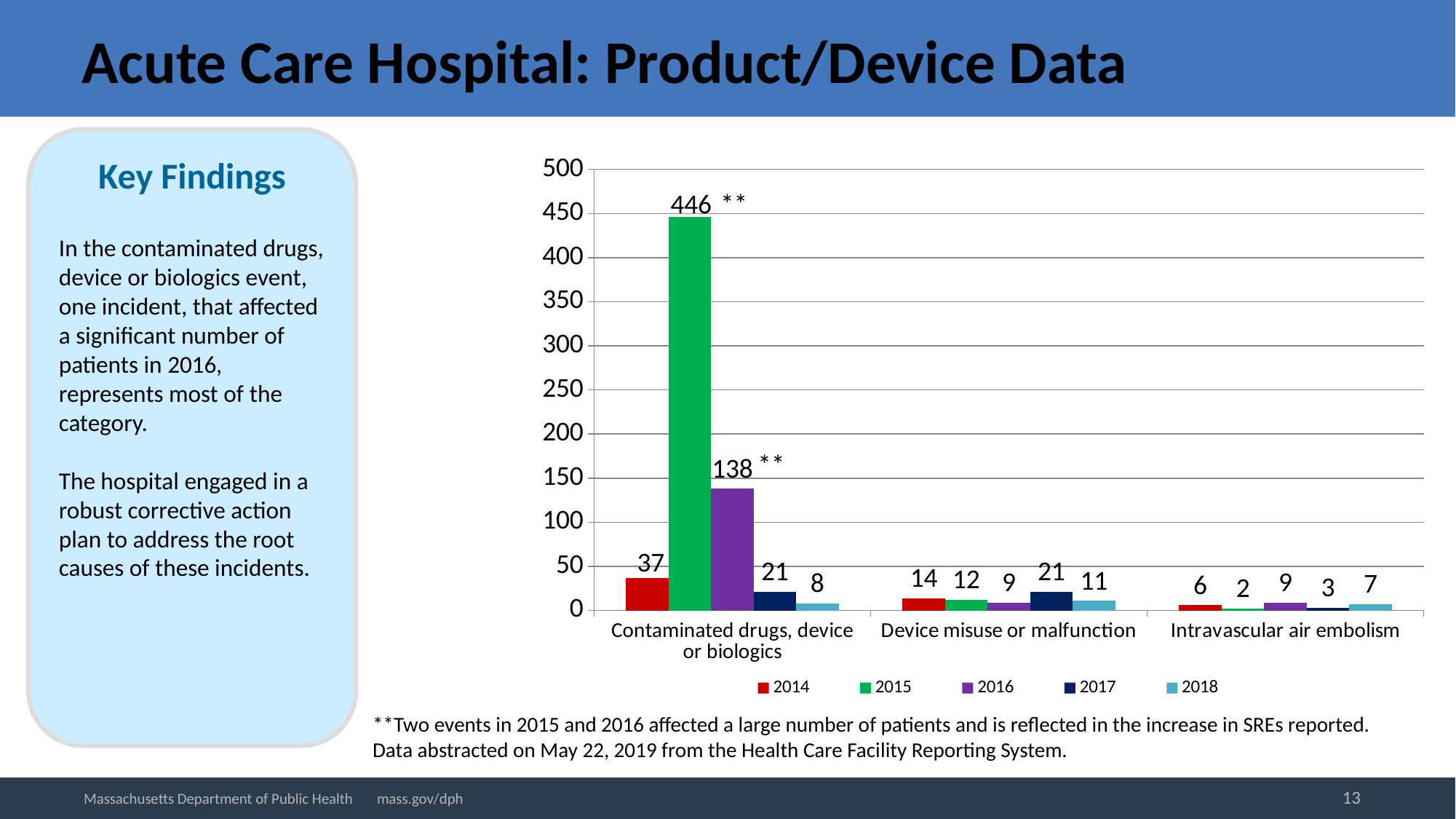

# Acute Care Hospital: Product/Device Data

### Chart

| Category | 2014 | 2015 | 2016 | 2017 | 2018 |
|---|---|---|---|---|---|
| Contaminated drugs, device or biologics | 37.0 | 446.0 | 138.0 | 21.0 | 8.0 |
| Device misuse or malfunction | 14.0 | 12.0 | 9.0 | 21.0 | 11.0 |
| Intravascular air embolism | 6.0 | 2.0 | 9.0 | 3.0 | 7.0 |
Key Findings

In the contaminated drugs, device or biologics event, one incident, that affected a significant number of patients in 2016, represents most of the category.

The hospital engaged in a robust corrective action plan to address the root causes of these incidents.
**
**
**Two events in 2015 and 2016 affected a large number of patients and is reflected in the increase in SREs reported.
Data abstracted on May 22, 2019 from the Health Care Facility Reporting System.

13
Massachusetts Department of Public Health       mass.gov/dph